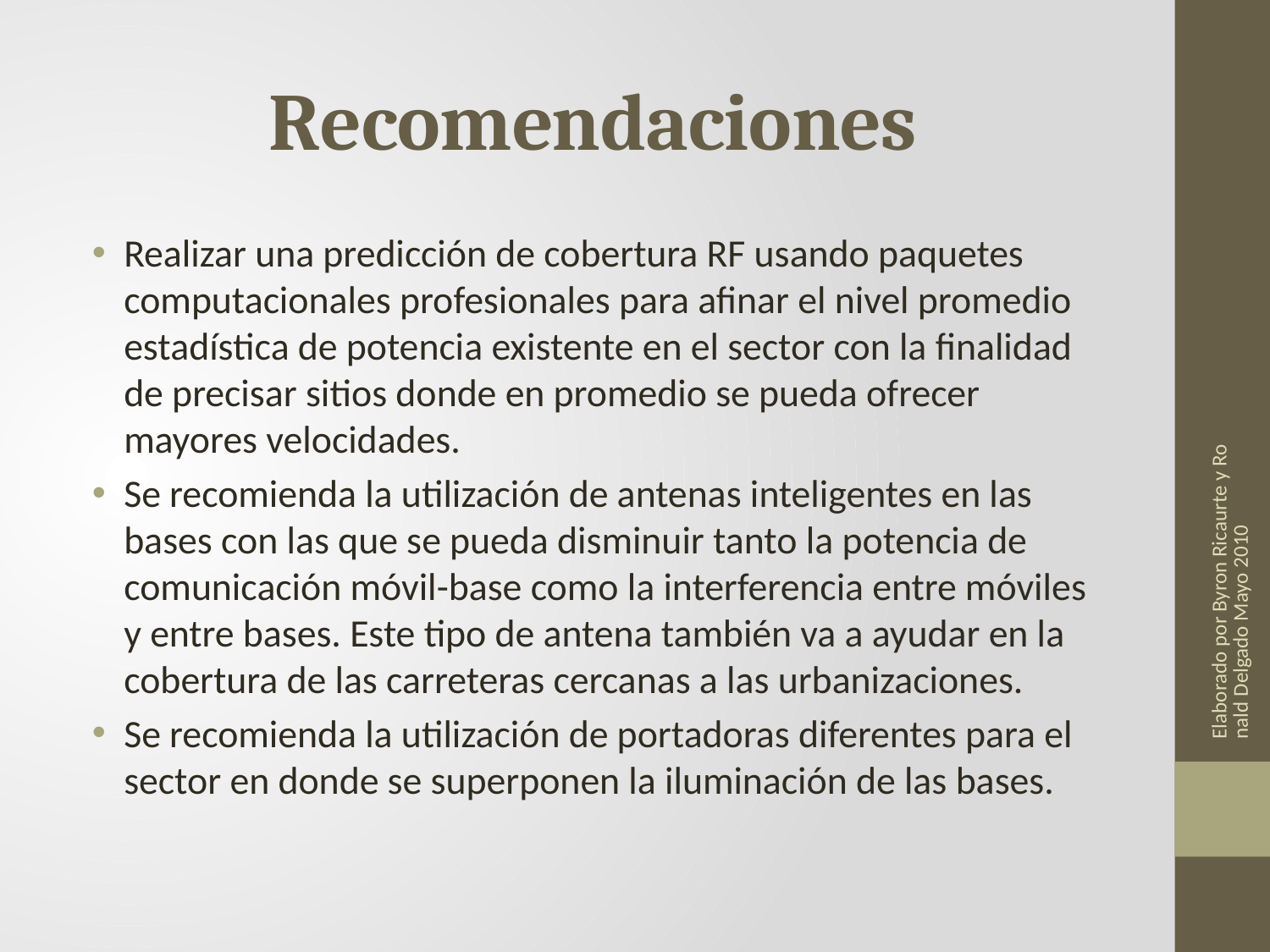

# Recomendaciones
Realizar una predicción de cobertura RF usando paquetes computacionales profesionales para afinar el nivel promedio estadística de potencia existente en el sector con la finalidad de precisar sitios donde en promedio se pueda ofrecer mayores velocidades.
Se recomienda la utilización de antenas inteligentes en las bases con las que se pueda disminuir tanto la potencia de comunicación móvil-base como la interferencia entre móviles y entre bases. Este tipo de antena también va a ayudar en la cobertura de las carreteras cercanas a las urbanizaciones.
Se recomienda la utilización de portadoras diferentes para el sector en donde se superponen la iluminación de las bases.

Elaborado por Byron Ricaurte y Ronald Delgado Mayo 2010